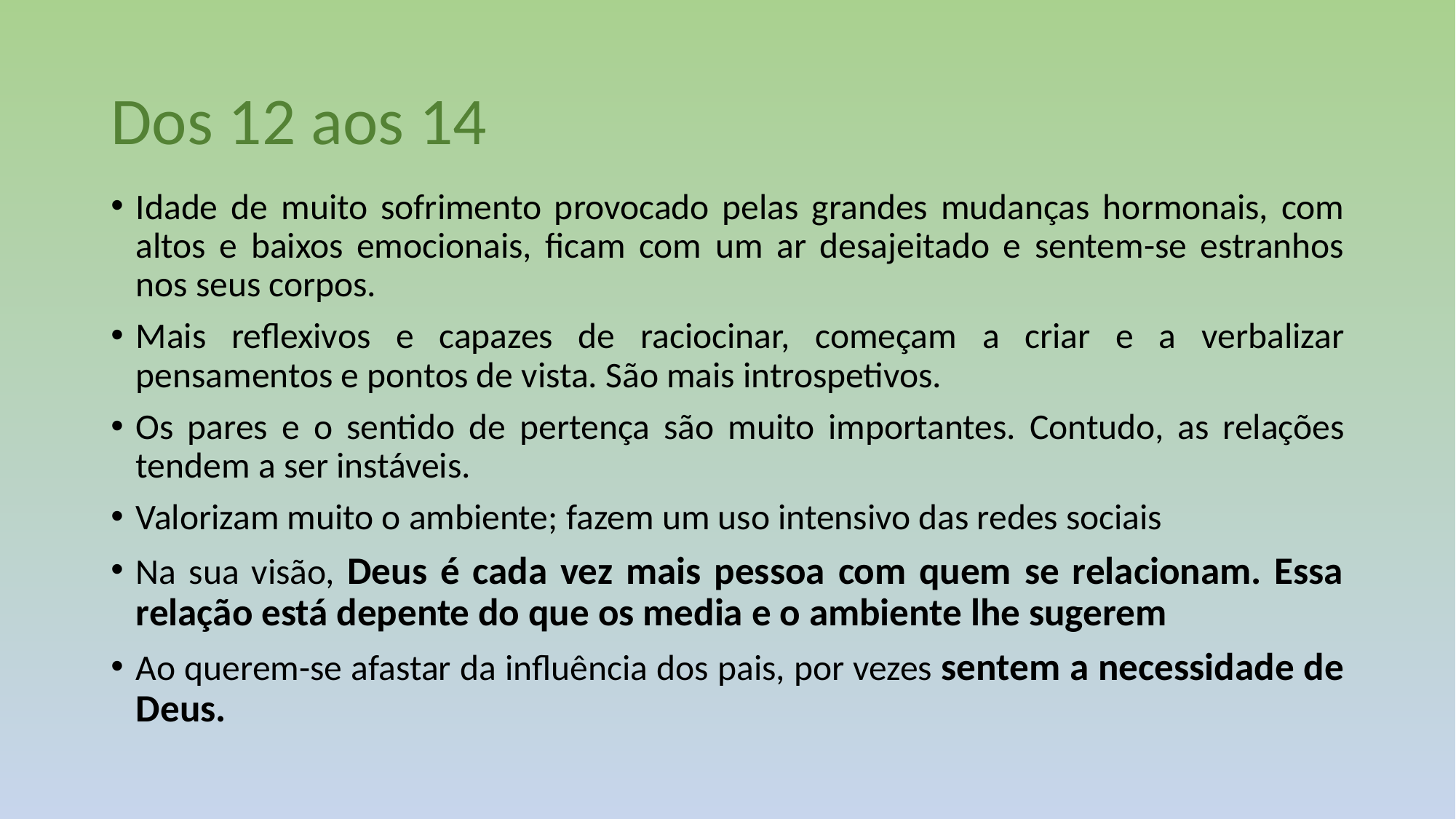

# Dos 12 aos 14
Idade de muito sofrimento provocado pelas grandes mudanças hormonais, com altos e baixos emocionais, ficam com um ar desajeitado e sentem-se estranhos nos seus corpos.
Mais reflexivos e capazes de raciocinar, começam a criar e a verbalizar pensamentos e pontos de vista. São mais introspetivos.
Os pares e o sentido de pertença são muito importantes. Contudo, as relações tendem a ser instáveis.
Valorizam muito o ambiente; fazem um uso intensivo das redes sociais
Na sua visão, Deus é cada vez mais pessoa com quem se relacionam. Essa relação está depente do que os media e o ambiente lhe sugerem
Ao querem-se afastar da influência dos pais, por vezes sentem a necessidade de Deus.